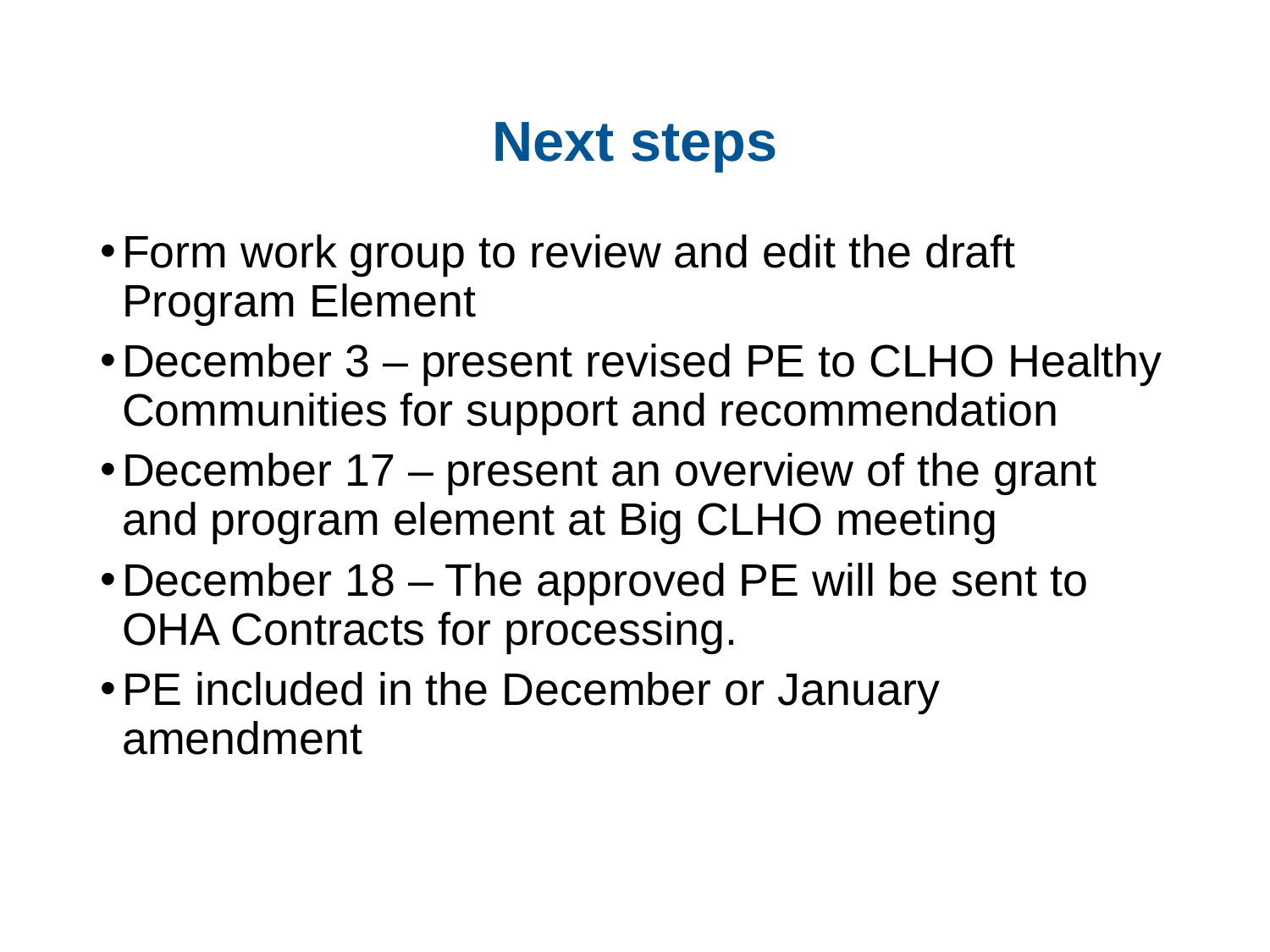

# Next steps
Form work group to review and edit the draft Program Element
December 3 – present revised PE to CLHO Healthy Communities for support and recommendation
December 17 – present an overview of the grant and program element at Big CLHO meeting
December 18 – The approved PE will be sent to OHA Contracts for processing.
PE included in the December or January amendment